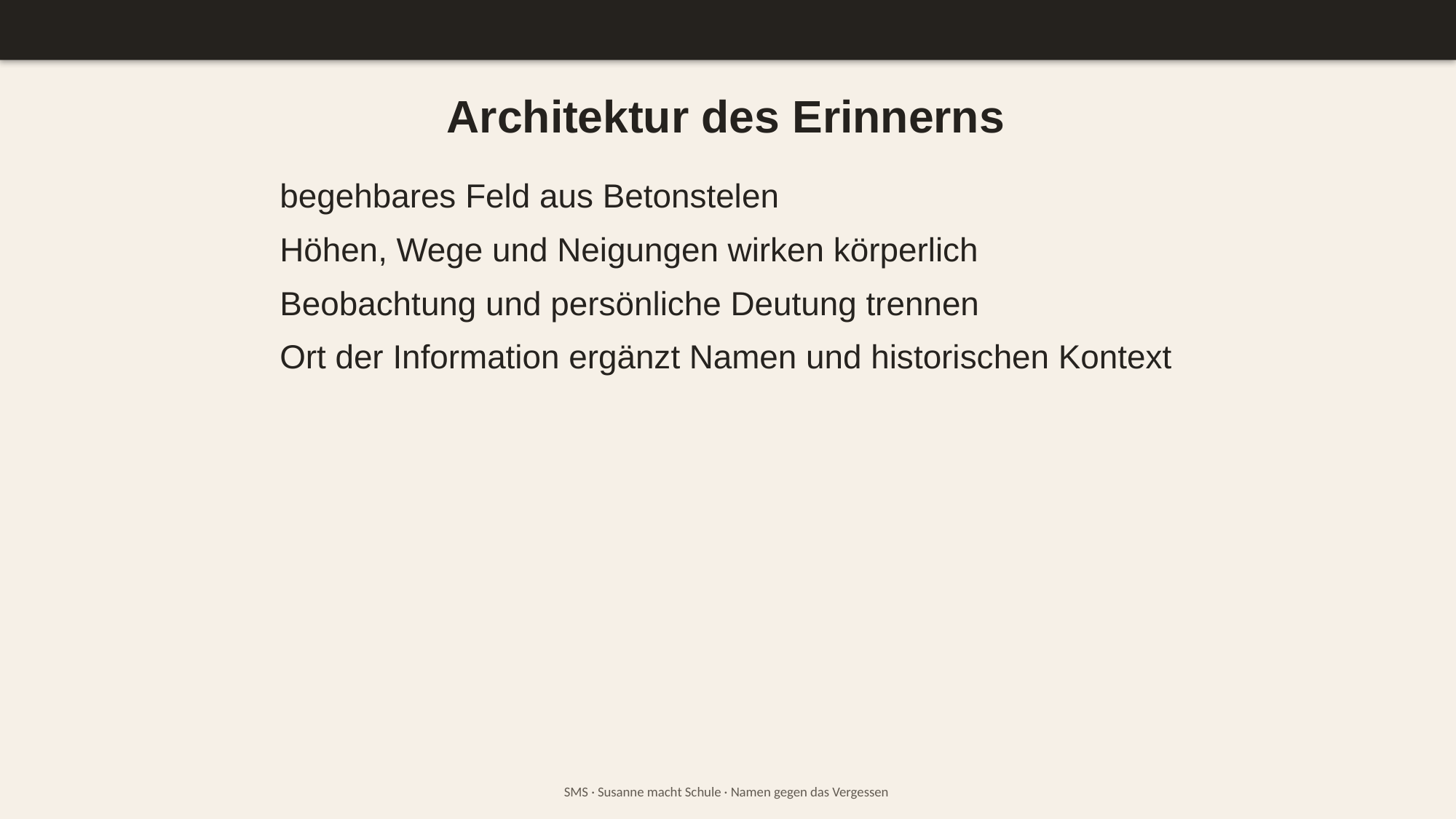

Architektur des Erinnerns
begehbares Feld aus Betonstelen
Höhen, Wege und Neigungen wirken körperlich
Beobachtung und persönliche Deutung trennen
Ort der Information ergänzt Namen und historischen Kontext
SMS · Susanne macht Schule · Namen gegen das Vergessen